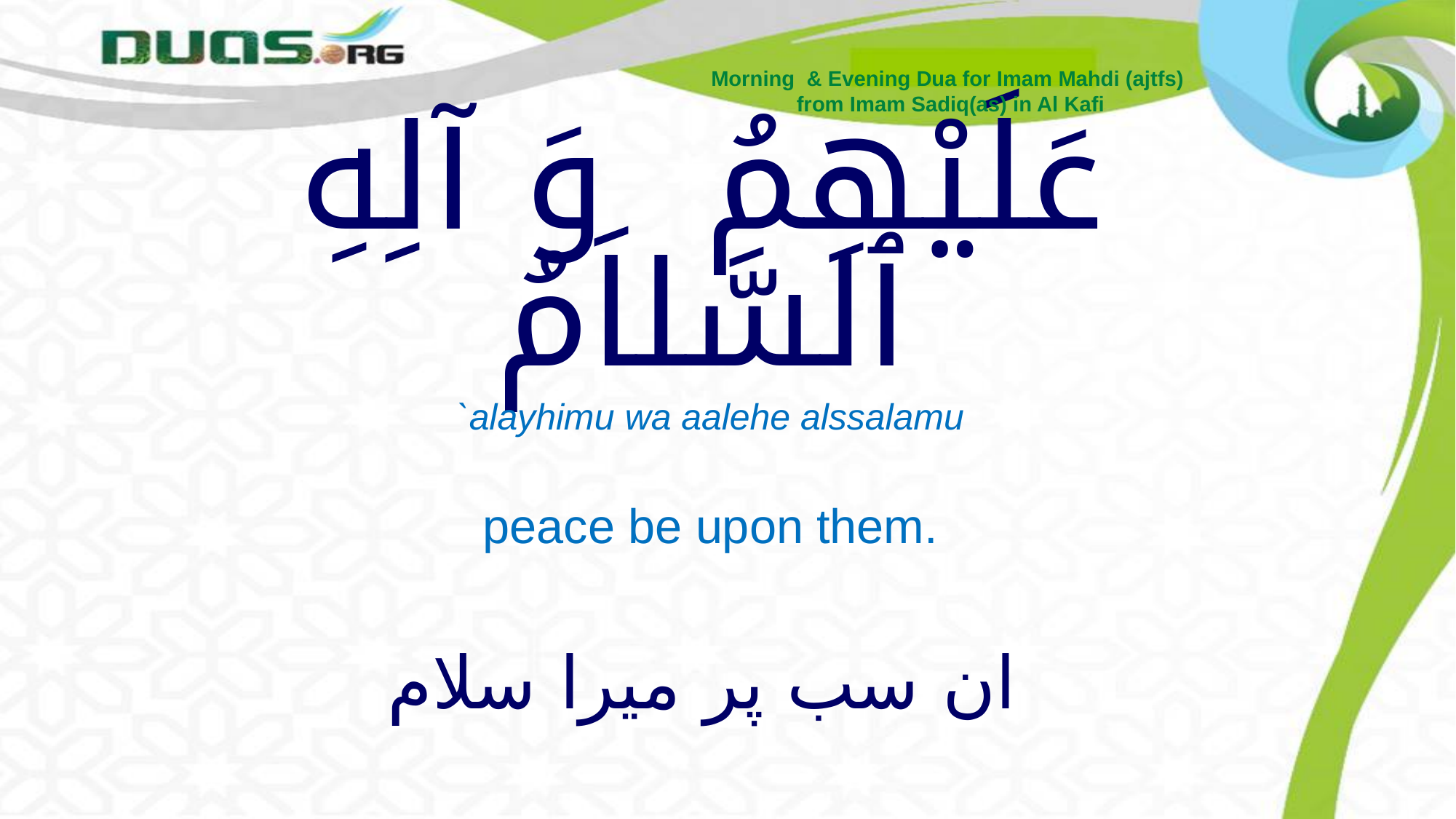

Morning  & Evening Dua for Imam Mahdi (ajtfs)
from Imam Sadiq(as) in Al Kafi
# عَلَيْهِمُ  وَ آلِهِ ٱلسَّلاَمُ

`alayhimu wa aalehe alssalamu

peace be upon them.

ان سب پر میرا سلام